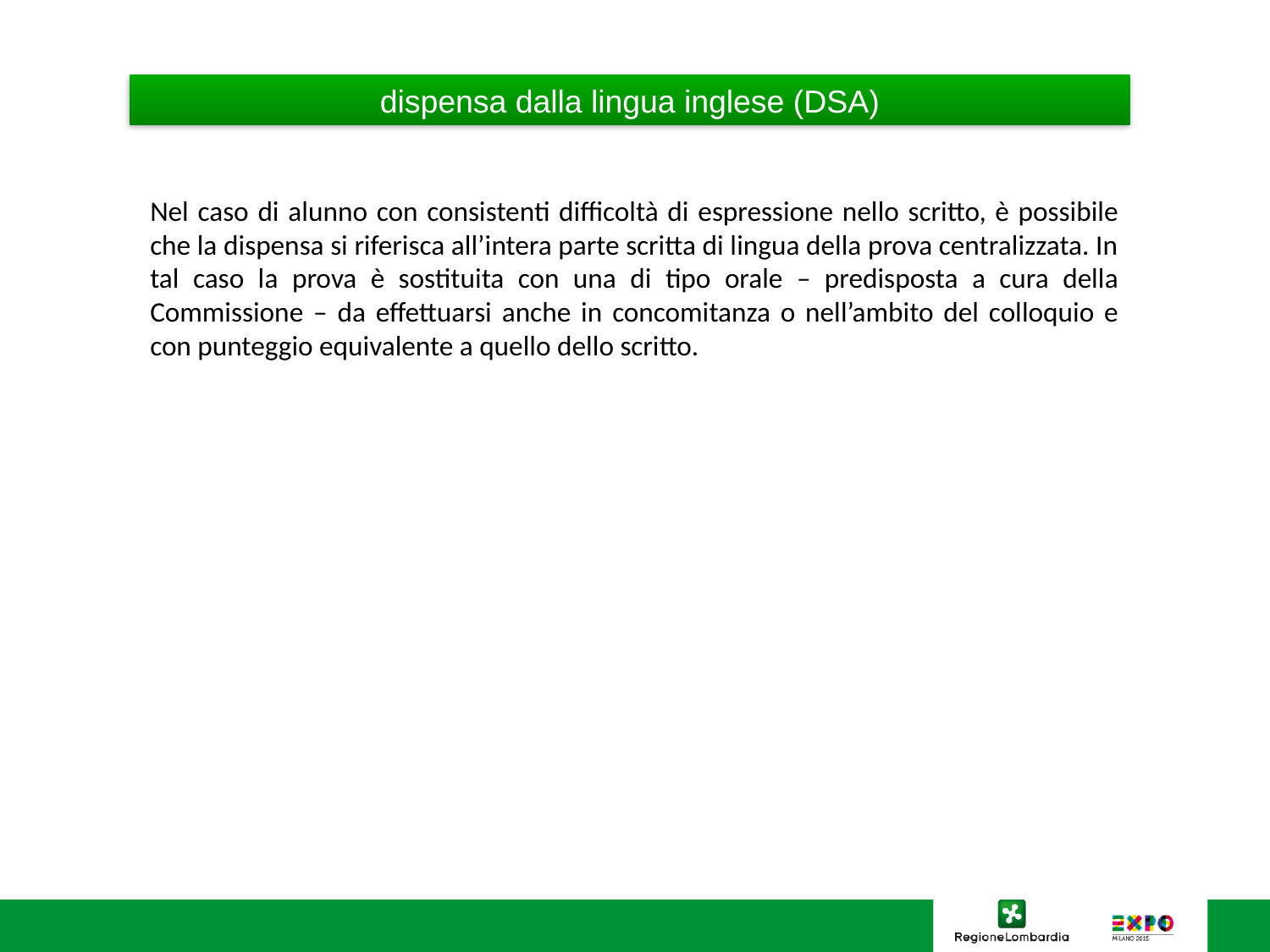

dispensa dalla lingua inglese (DSA)
Nel caso di alunno con consistenti difficoltà di espressione nello scritto, è possibile che la dispensa si riferisca all’intera parte scritta di lingua della prova centralizzata. In tal caso la prova è sostituita con una di tipo orale – predisposta a cura della Commissione – da effettuarsi anche in concomitanza o nell’ambito del colloquio e con punteggio equivalente a quello dello scritto.